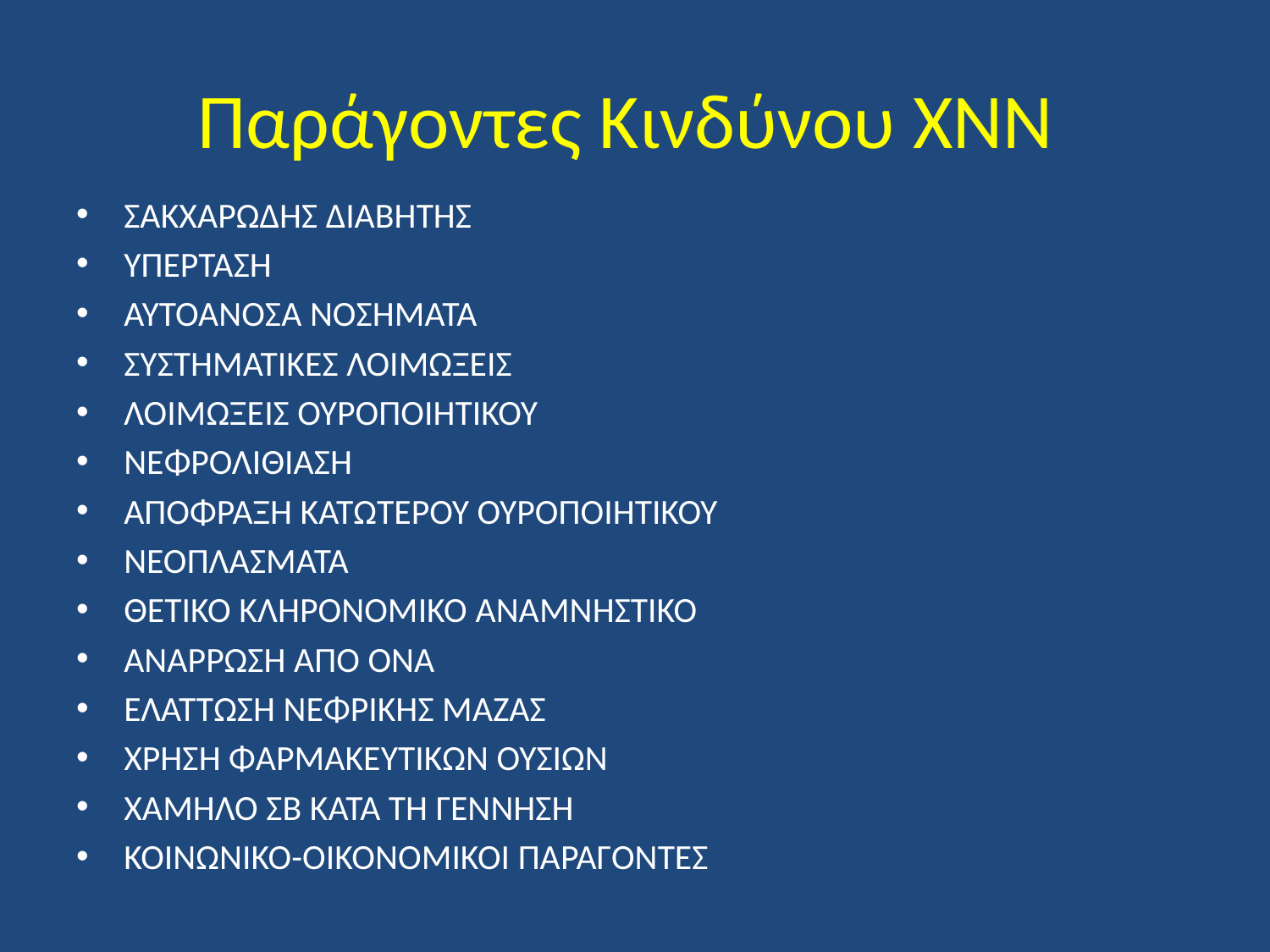

# Παράγοντες Κινδύνου ΧΝΝ
ΣΑΚΧΑΡΩΔΗΣ ΔΙΑΒΗΤΗΣ
ΥΠΕΡΤΑΣΗ
ΑΥΤΟΑΝΟΣΑ ΝΟΣΗΜΑΤΑ
ΣΥΣΤΗΜΑΤΙΚΕΣ ΛΟΙΜΩΞΕΙΣ
ΛΟΙΜΩΞΕΙΣ ΟΥΡΟΠΟΙΗΤΙΚΟΥ
ΝΕΦΡΟΛΙΘΙΑΣΗ
ΑΠΟΦΡΑΞΗ ΚΑΤΩΤΕΡΟΥ ΟΥΡΟΠΟΙΗΤΙΚΟΥ
ΝΕΟΠΛΑΣΜΑΤΑ
ΘΕΤΙΚΟ ΚΛΗΡΟΝΟΜΙΚΟ ΑΝΑΜΝΗΣΤΙΚΟ
ΑΝΑΡΡΩΣΗ ΑΠΟ ΟΝΑ
ΕΛΑΤΤΩΣΗ ΝΕΦΡΙΚΗΣ ΜΑΖΑΣ
ΧΡΗΣΗ ΦΑΡΜΑΚΕΥΤΙΚΩΝ ΟΥΣΙΩΝ
ΧΑΜΗΛΟ ΣΒ ΚΑΤΑ ΤΗ ΓΕΝΝΗΣΗ
ΚΟΙΝΩΝΙΚΟ-ΟΙΚΟΝΟΜΙΚΟΙ ΠΑΡΑΓΟΝΤΕΣ